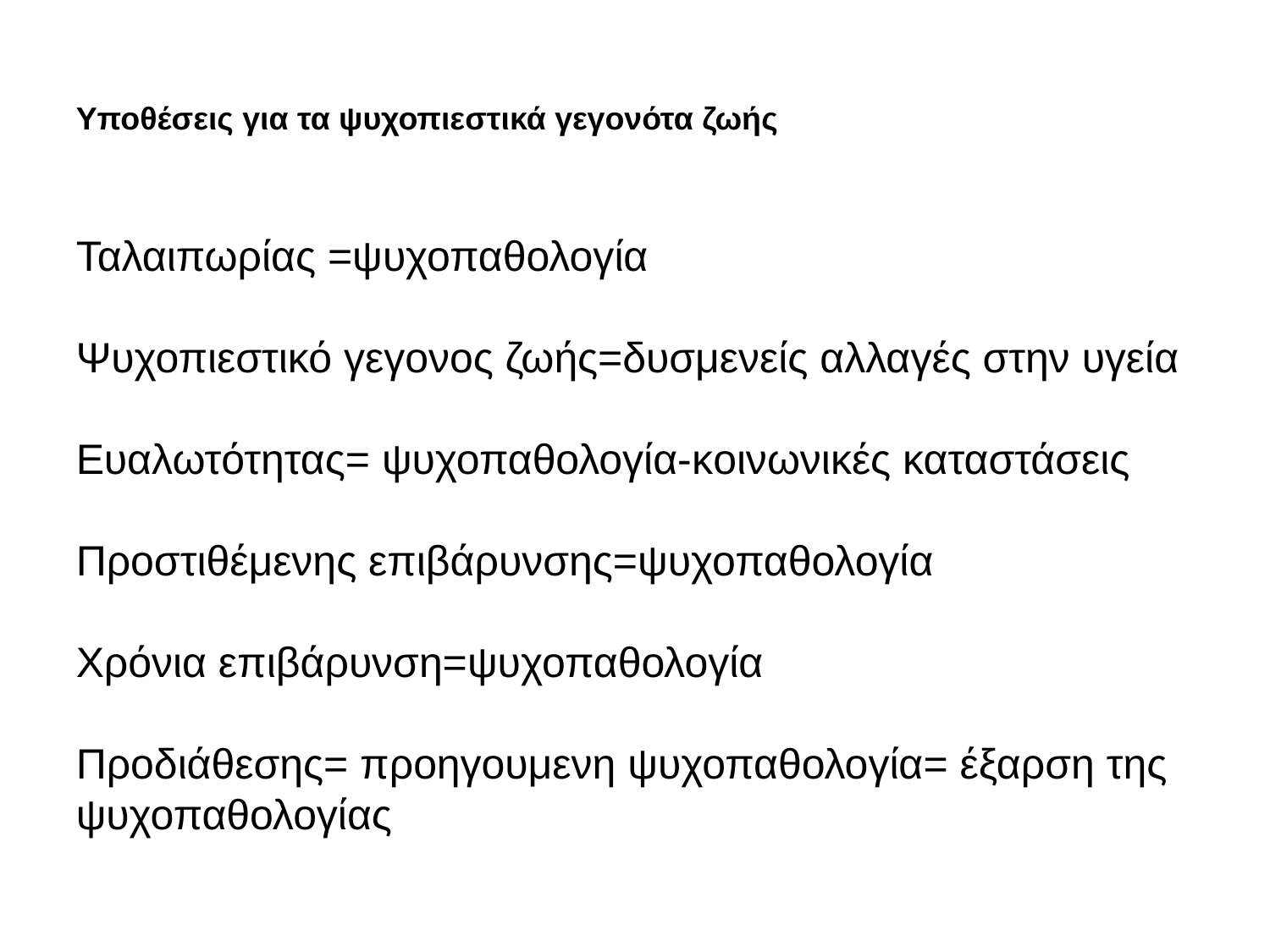

Υποθέσεις για τα ψυχοπιεστικά γεγονότα ζωής
Ταλαιπωρίας =ψυχοπαθολογία

Ψυχοπιεστικό γεγονος ζωής=δυσμενείς αλλαγές στην υγεία

Ευαλωτότητας= ψυχοπαθολογία-κoινωνικές καταστάσεις

Προστιθέμενης επιβάρυνσης=ψυχοπαθολογία

Χρόνια επιβάρυνση=ψυχοπαθολογία

Προδιάθεσης= προηγουμενη ψυχοπαθολογία= έξαρση της ψυχοπαθολογίας